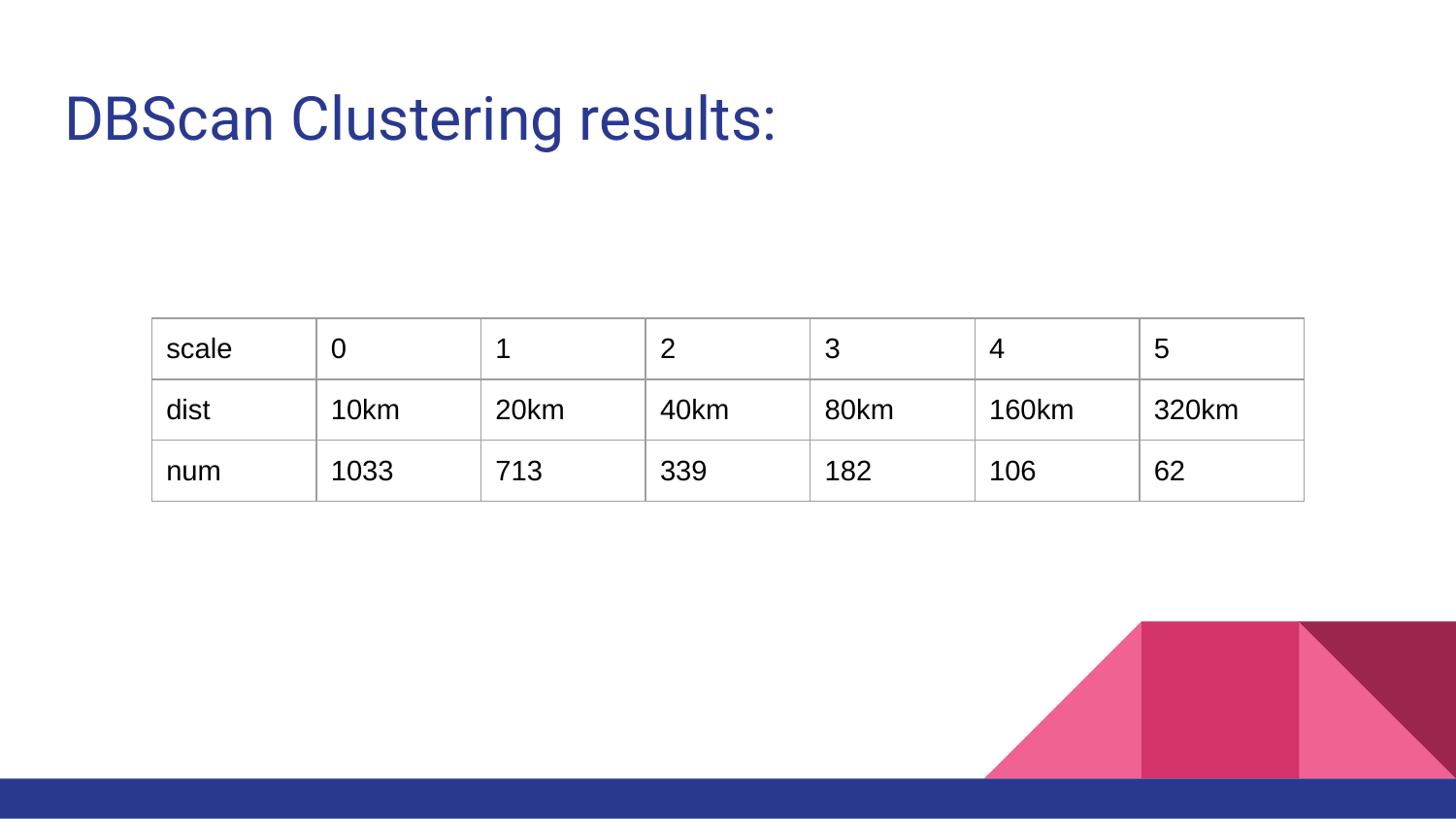

# DBScan Clustering results:

| scale | 0 | 1 | 2 | 3 | 4 | 5 |
| --- | --- | --- | --- | --- | --- | --- |
| dist | 10km | 20km | 40km | 80km | 160km | 320km |
| num | 1033 | 713 | 339 | 182 | 106 | 62 |